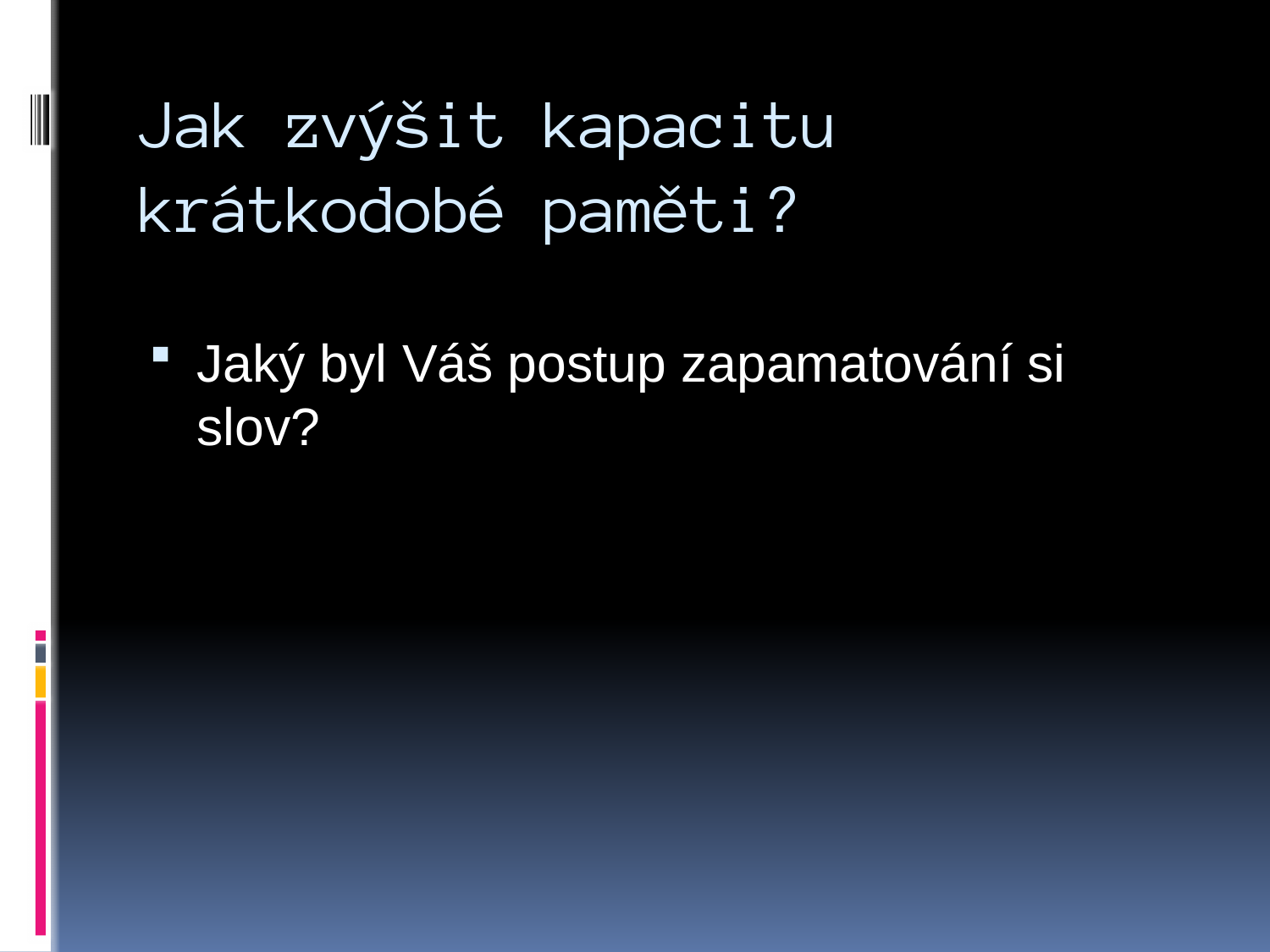

# Jak zvýšit kapacitu krátkodobé paměti?

Jaký byl Váš postup zapamatování si slov?